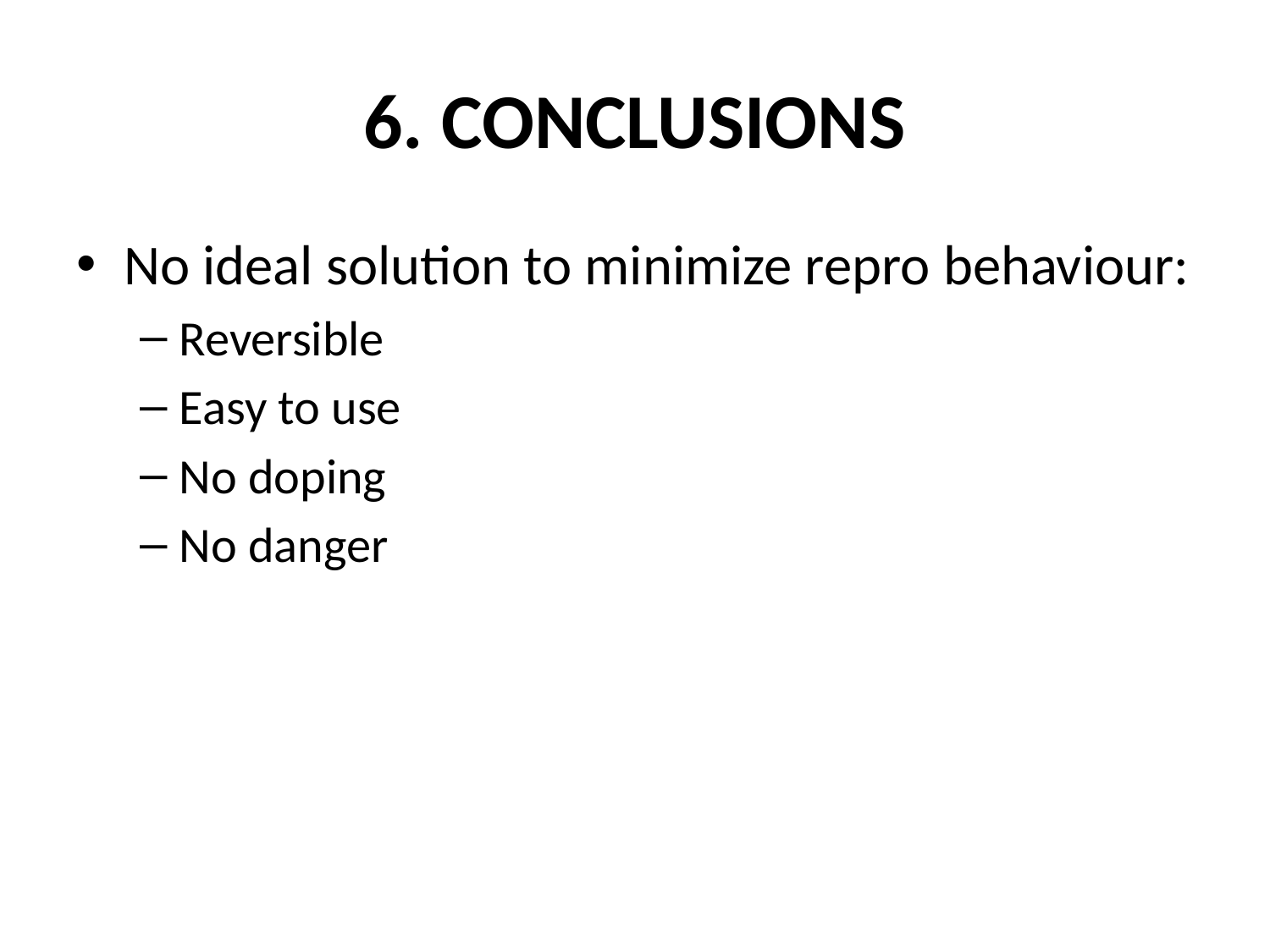

# 6. Conclusions
No ideal solution to minimize repro behaviour:
Reversible
Easy to use
No doping
No danger